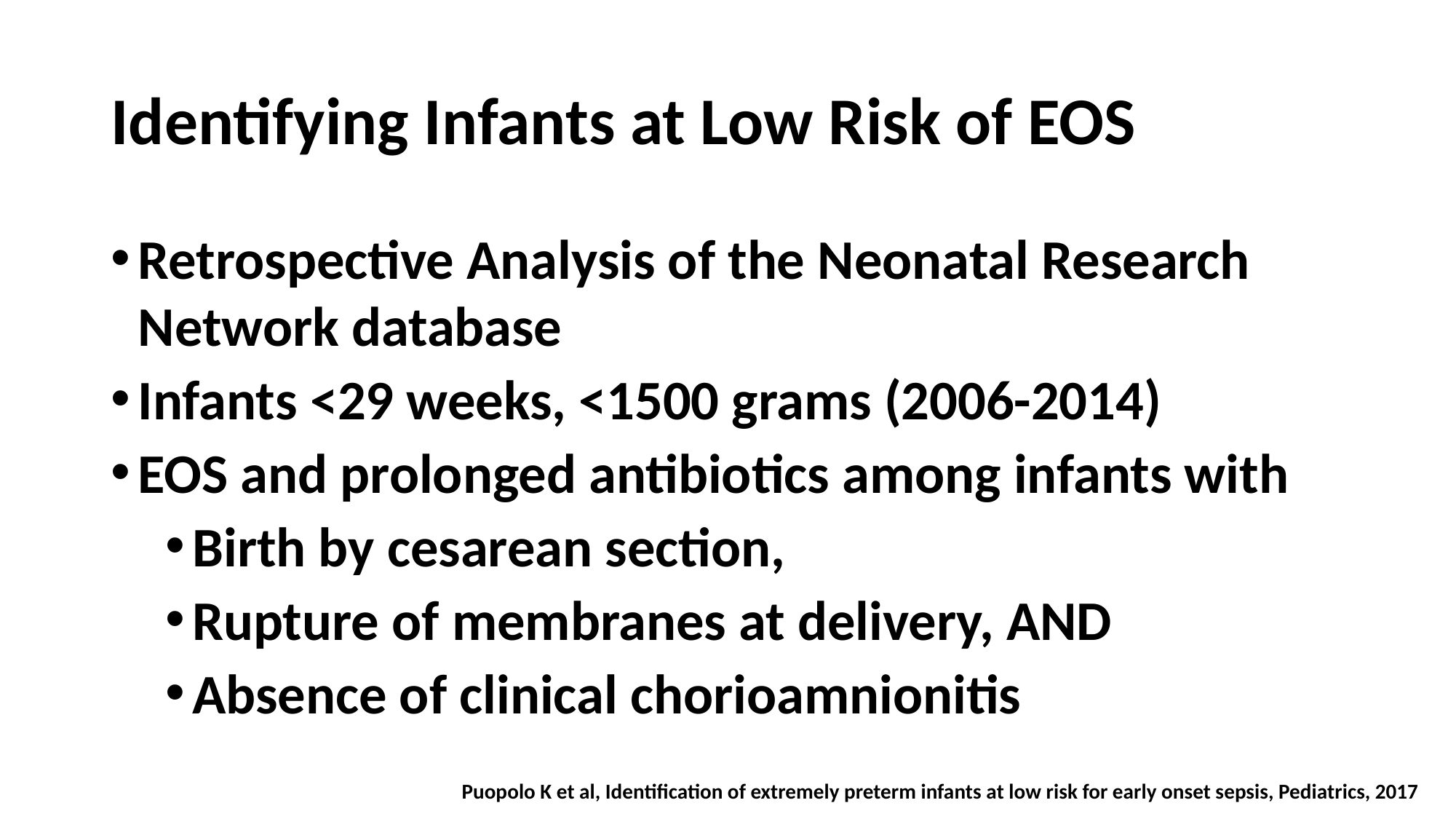

# Identifying Infants at Low Risk of EOS
Retrospective Analysis of the Neonatal Research Network database
Infants <29 weeks, <1500 grams (2006-2014)
EOS and prolonged antibiotics among infants with
Birth by cesarean section,
Rupture of membranes at delivery, AND
Absence of clinical chorioamnionitis

Puopolo K et al, Identification of extremely preterm infants at low risk for early onset sepsis, Pediatrics, 2017